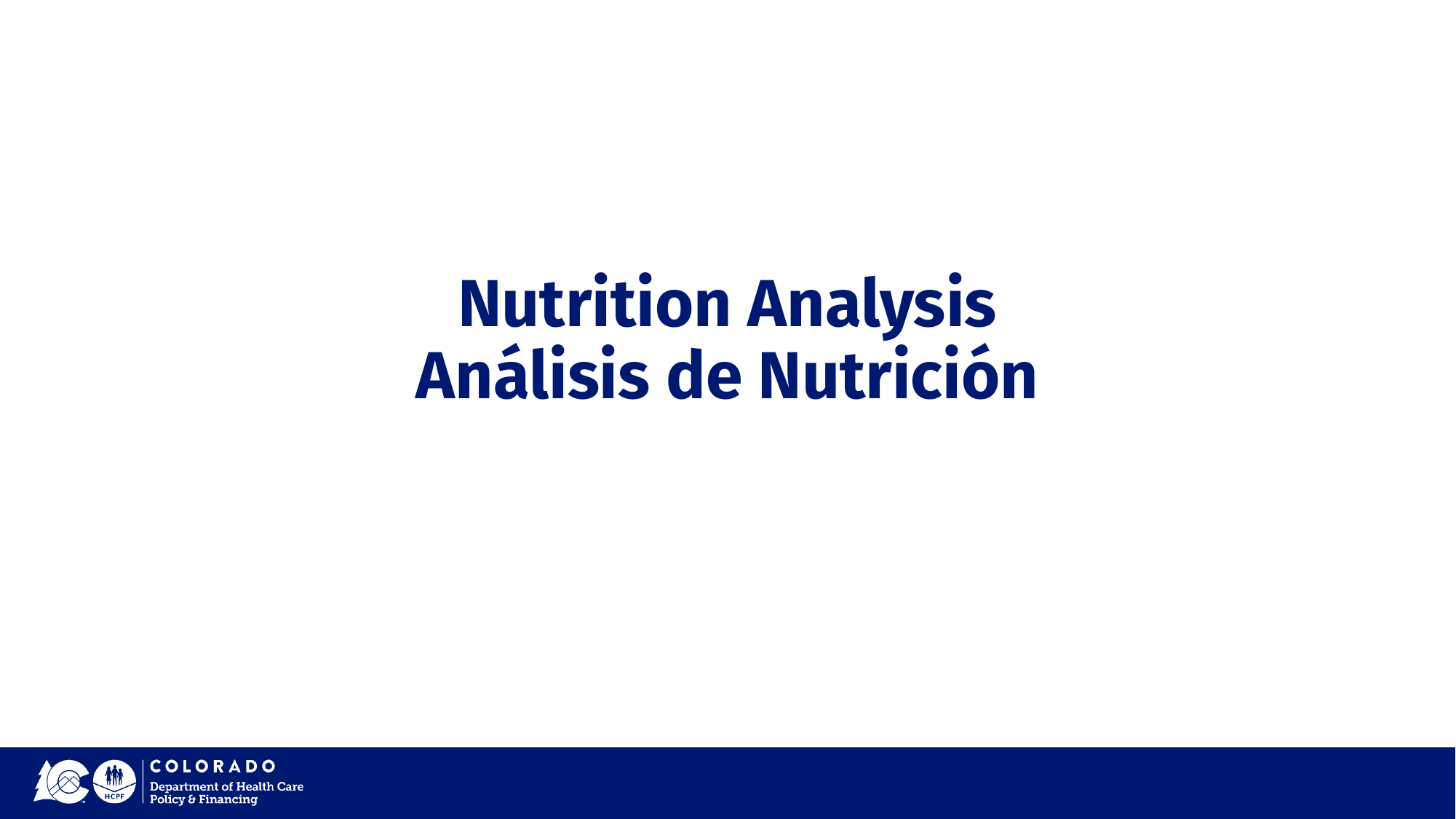

# Nutrition Analysis
Análisis de Nutrición
21